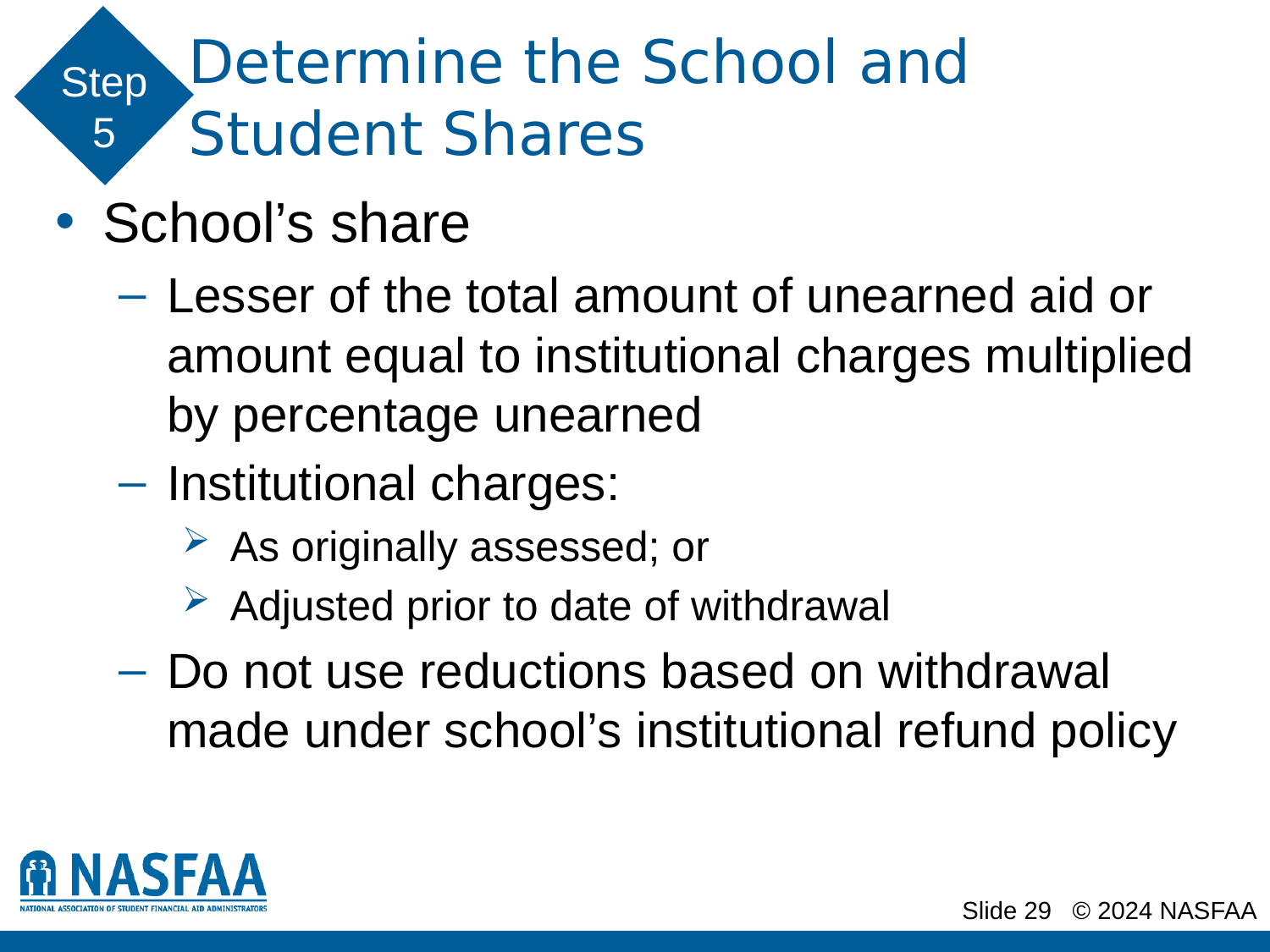

# Determine the School and Student Shares

Step 5
School’s share
Lesser of the total amount of unearned aid or amount equal to institutional charges multiplied by percentage unearned
Institutional charges:
As originally assessed; or
Adjusted prior to date of withdrawal
Do not use reductions based on withdrawal made under school’s institutional refund policy